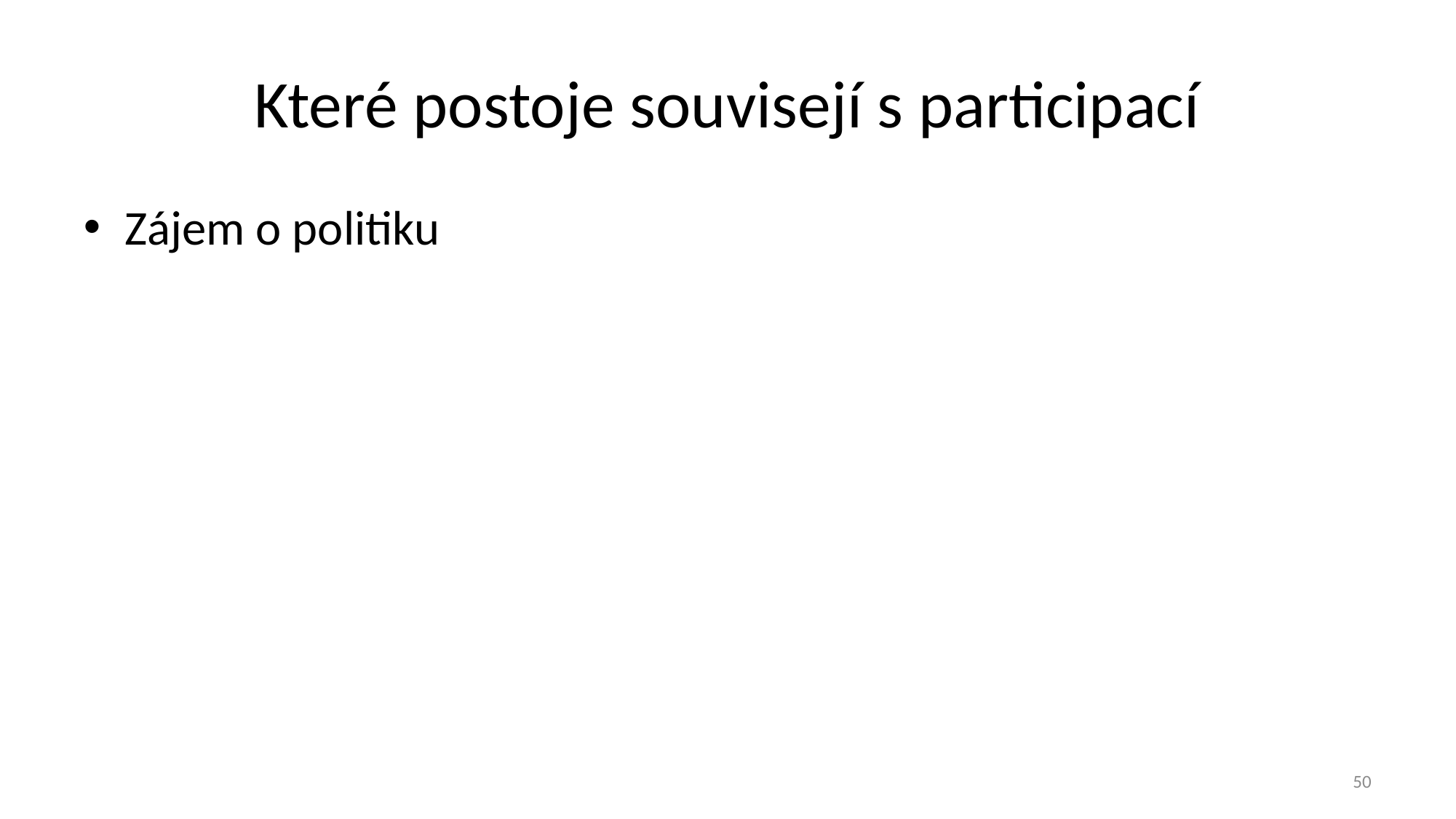

# Které postoje souvisejí s participací
Zájem o politiku
50